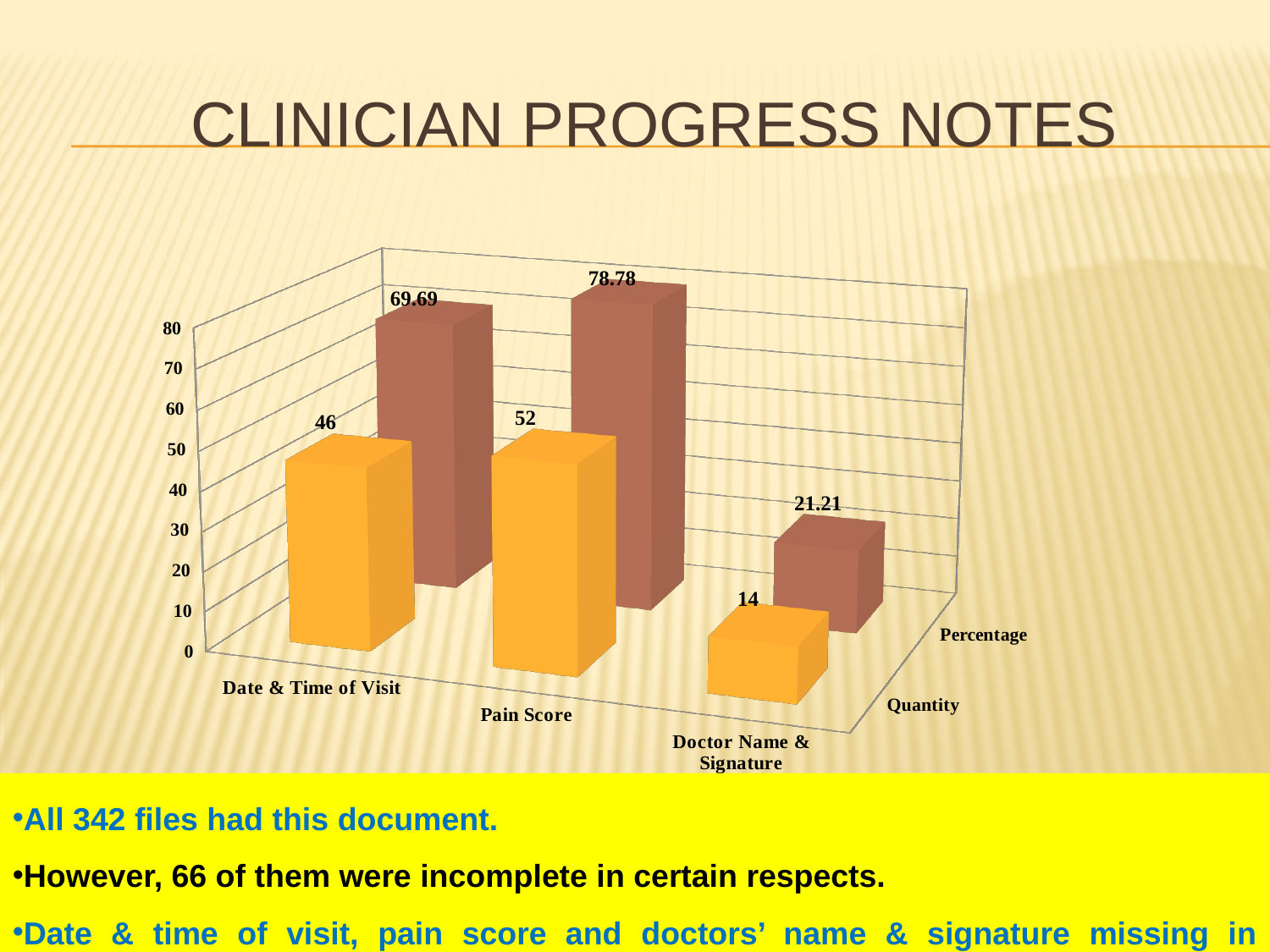

# Clinician Progress Notes

[unsupported chart]

All 342 files had this document.
However, 66 of them were incomplete in certain respects.
Date & time of visit, pain score and doctors’ name & signature missing in incomplete forms.